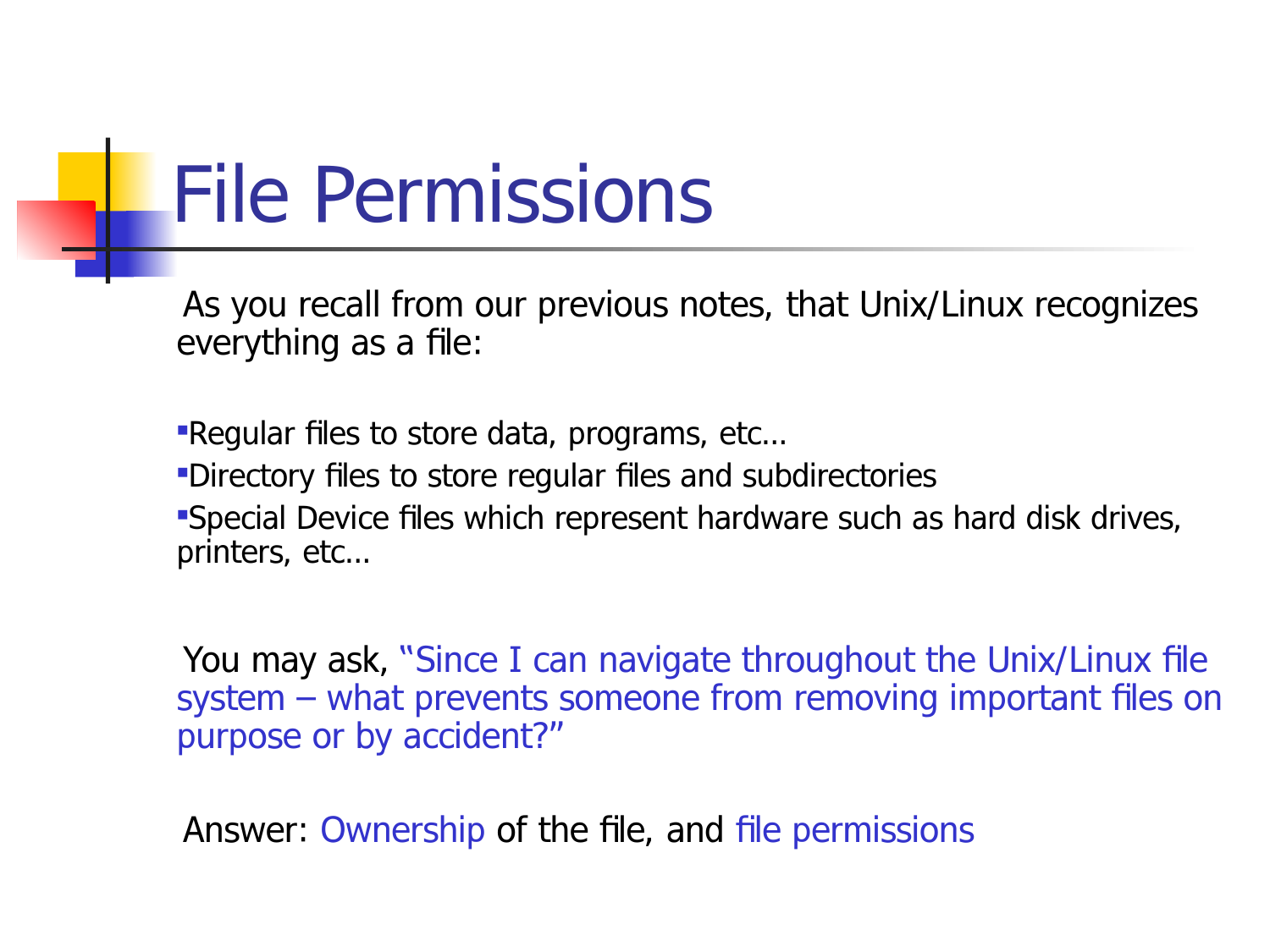

As you recall from our previous notes, that Unix/Linux recognizes everything as a file:

Regular files to store data, programs, etc…
Directory files to store regular files and subdirectories
Special Device files which represent hardware such as hard disk drives, printers, etc…

You may ask, “Since I can navigate throughout the Unix/Linux file system – what prevents someone from removing important files on purpose or by accident?”

Answer: Ownership of the file, and file permissions
File Permissions